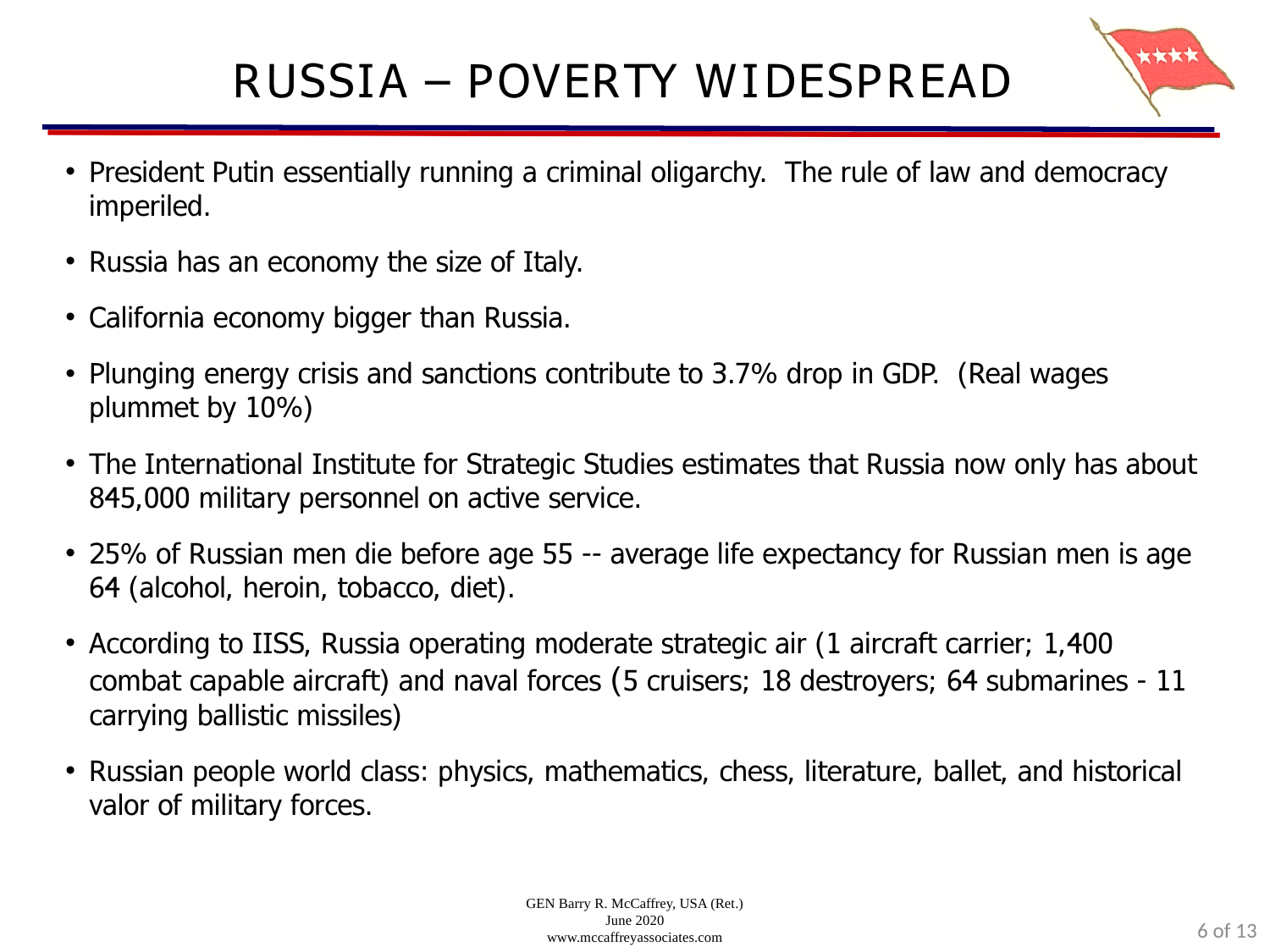

RUSSIA – POVERTY WIDESPREAD
President Putin essentially running a criminal oligarchy.  The rule of law and democracy imperiled.

Russia has an economy the size of Italy.

California economy bigger than Russia.

Plunging energy crisis and sanctions contribute to 3.7% drop in GDP.  (Real wages plummet by 10%)

The International Institute for Strategic Studies estimates that Russia now only has about 845,000 military personnel on active service.

25% of Russian men die before age 55 -- average life expectancy for Russian men is age 64 (alcohol, heroin, tobacco, diet).

According to IISS, Russia operating moderate strategic air (1 aircraft carrier; 1,400 combat capable aircraft) and naval forces (5 cruisers; 18 destroyers; 64 submarines - 11 carrying ballistic missiles)

Russian people world class: physics, mathematics, chess, literature, ballet, and historical valor of military forces.